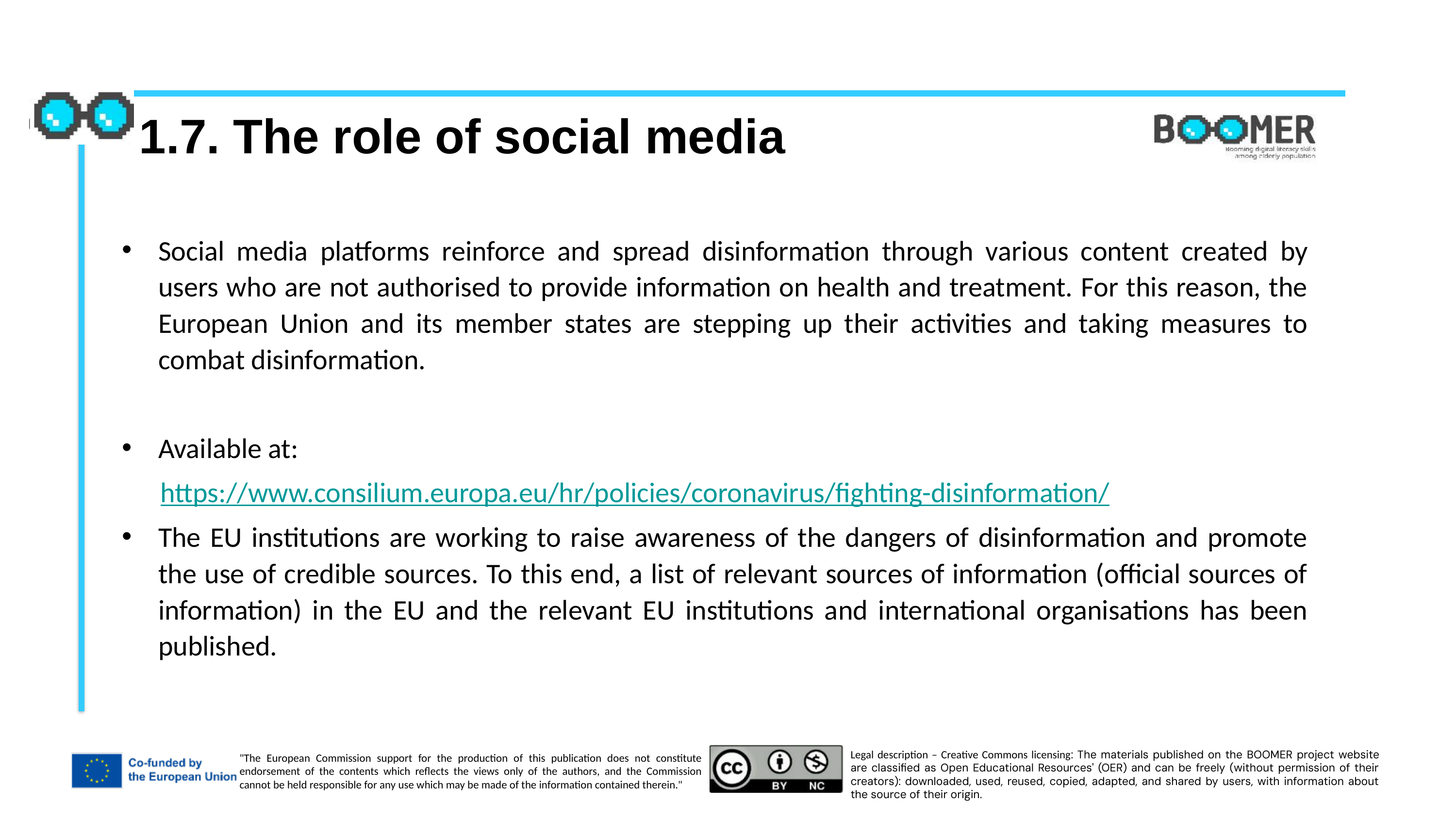

1.7. The role of social media
Social media platforms reinforce and spread disinformation through various content created by users who are not authorised to provide information on health and treatment. For this reason, the European Union and its member states are stepping up their activities and taking measures to combat disinformation.

Available at:
      https://www.consilium.europa.eu/hr/policies/coronavirus/fighting-disinformation/
The EU institutions are working to raise awareness of the dangers of disinformation and promote the use of credible sources. To this end, a list of relevant sources of information (official sources of information) in the EU and the relevant EU institutions and international organisations has been published.